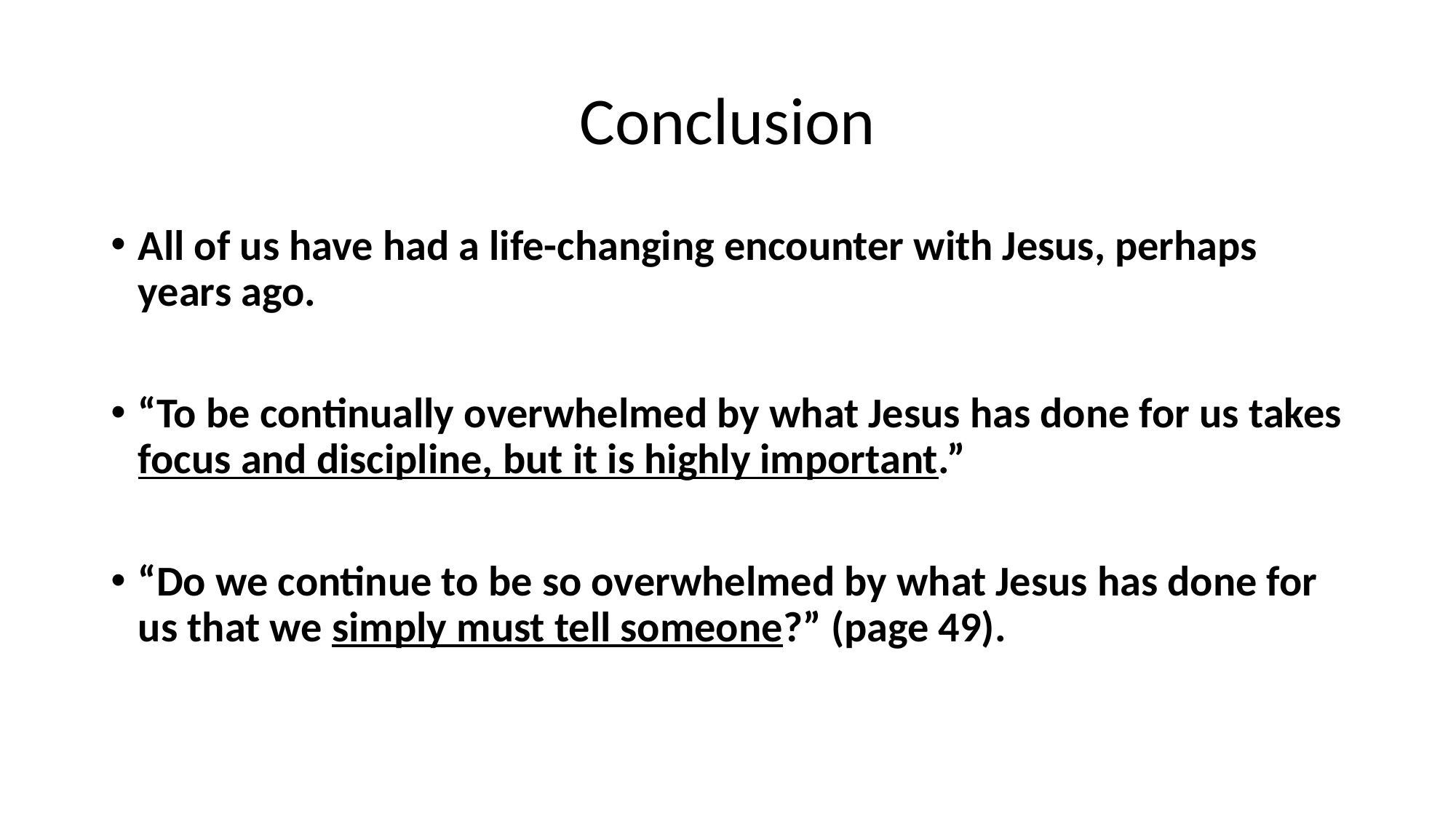

# Conclusion
All of us have had a life-changing encounter with Jesus, perhaps years ago.

“To be continually overwhelmed by what Jesus has done for us takes focus and discipline, but it is highly important.”

“Do we continue to be so overwhelmed by what Jesus has done for us that we simply must tell someone?” (page 49).